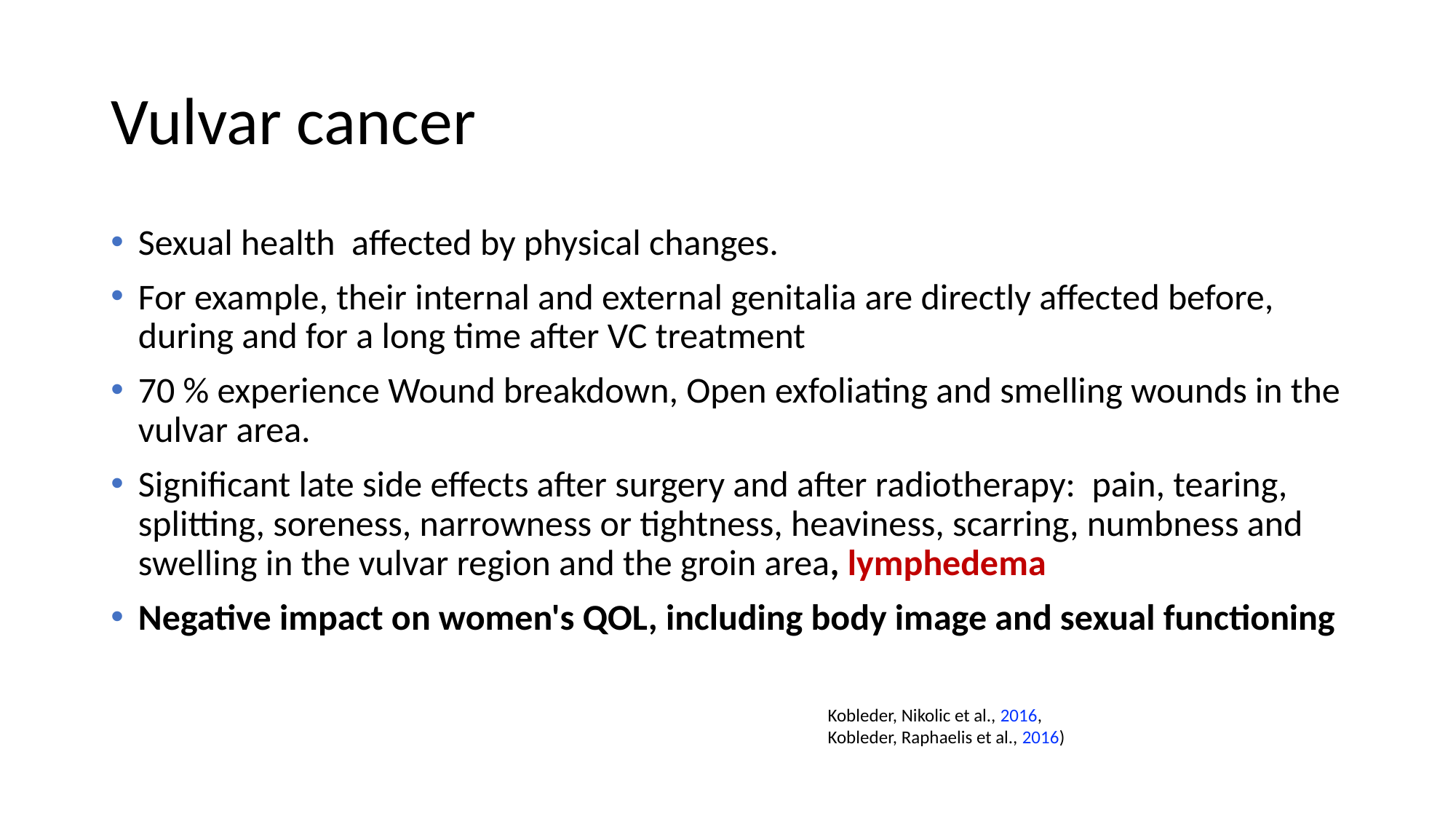

# Vulvar cancer
Sexual health  affected by physical changes.
For example, their internal and external genitalia are directly affected before, during and for a long time after VC treatment
70 % experience Wound breakdown, Open exfoliating and smelling wounds in the vulvar area.
Significant late side effects after surgery and after radiotherapy:  pain, tearing, splitting, soreness, narrowness or tightness, heaviness, scarring, numbness and swelling in the vulvar region and the groin area, lymphedema
Negative impact on women's QOL, including body image and sexual functioning

Kobleder, Nikolic et al., 2016,
Kobleder, Raphaelis et al., 2016)